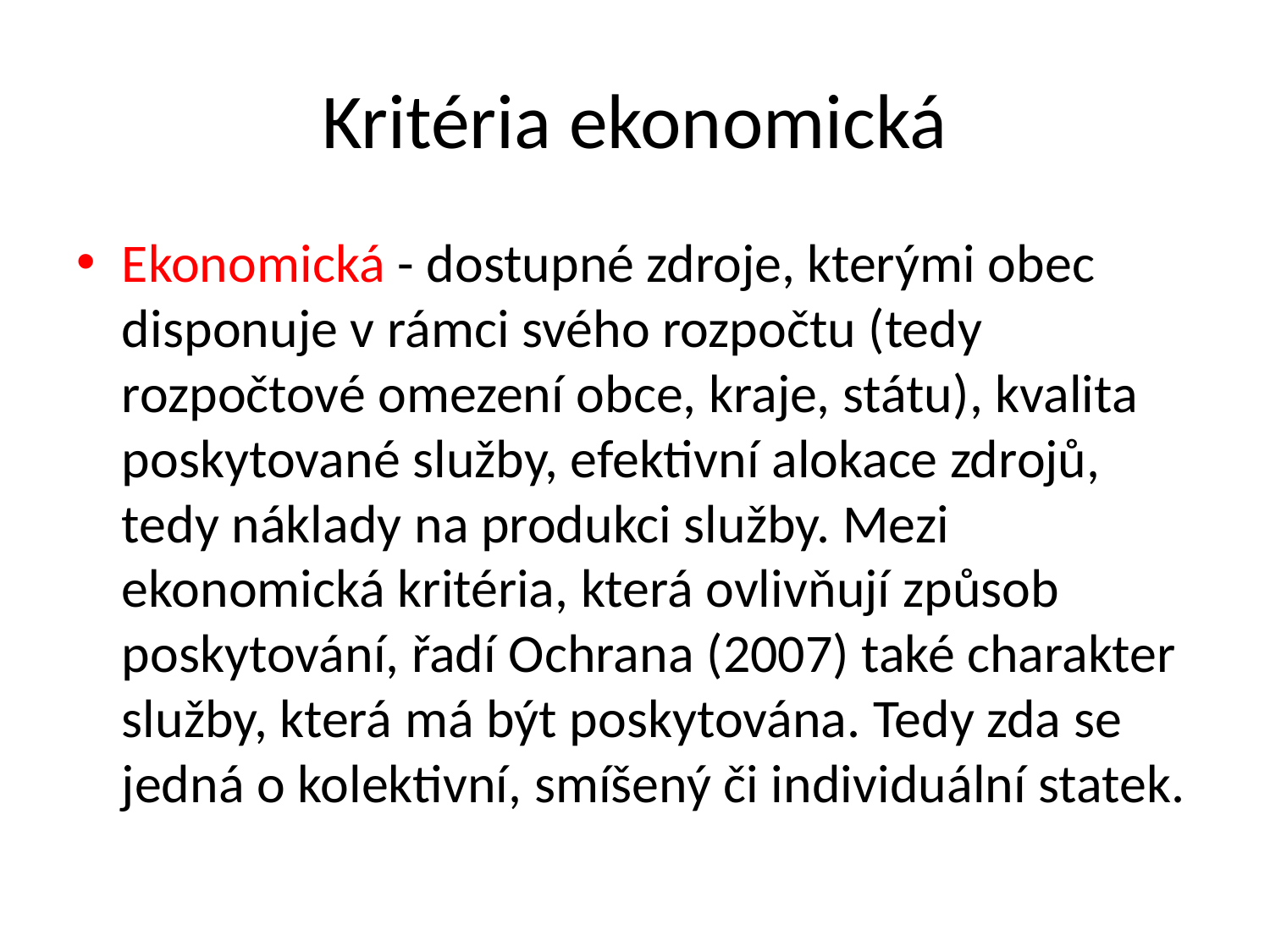

# Kritéria ekonomická
Ekonomická - dostupné zdroje, kterými obec disponuje v rámci svého rozpočtu (tedy rozpočtové omezení obce, kraje, státu), kvalita poskytované služby, efektivní alokace zdrojů, tedy náklady na produkci služby. Mezi ekonomická kritéria, která ovlivňují způsob poskytování, řadí Ochrana (2007) také charakter služby, která má být poskytována. Tedy zda se jedná o kolektivní, smíšený či individuální statek.